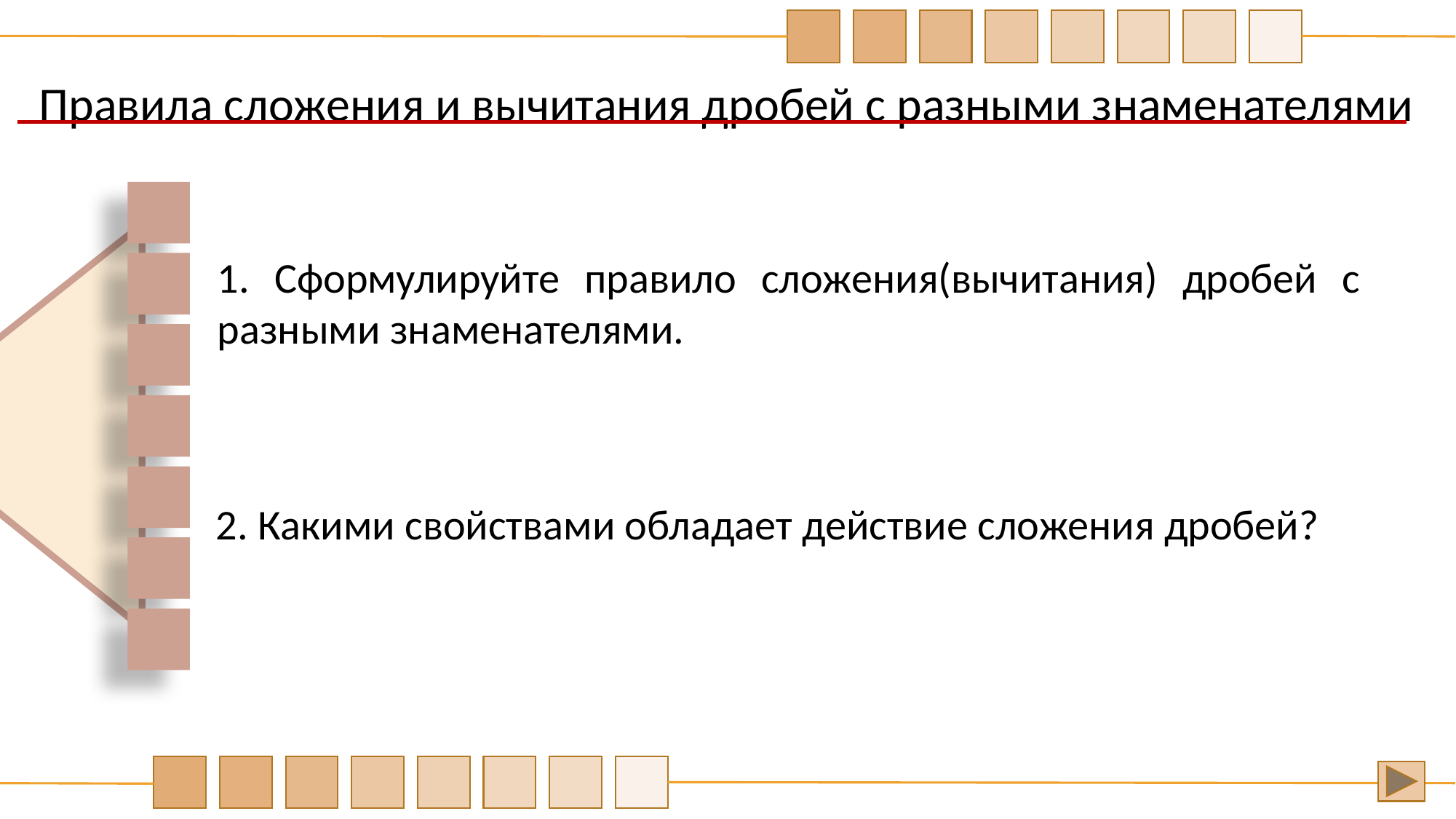

Правила сложения и вычитания дробей с разными знаменателями

1. Сформулируйте правило сложения(вычитания) дробей с разными знаменателями.

2. Какими свойствами обладает действие сложения дробей?